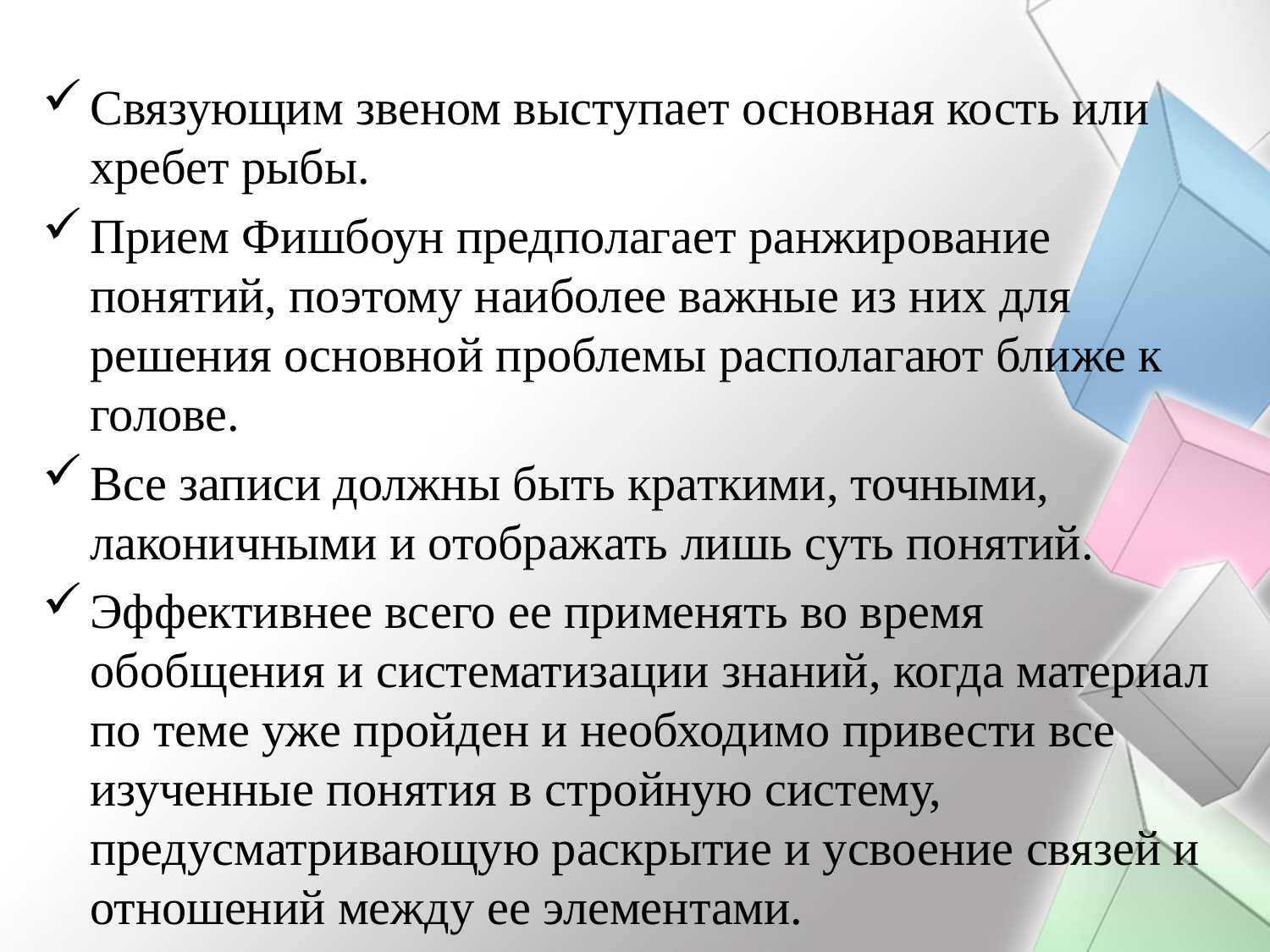

Связующим звеном выступает основная кость или хребет рыбы.
Прием Фишбоун предполагает ранжирование понятий, поэтому наиболее важные из них для решения основной проблемы располагают ближе к голове.
Все записи должны быть краткими, точными, лаконичными и отображать лишь суть понятий.
Эффективнее всего ее применять во время обобщения и систематизации знаний, когда материал по теме уже пройден и необходимо привести все изученные понятия в стройную систему, предусматривающую раскрытие и усвоение связей и отношений между ее элементами.

#